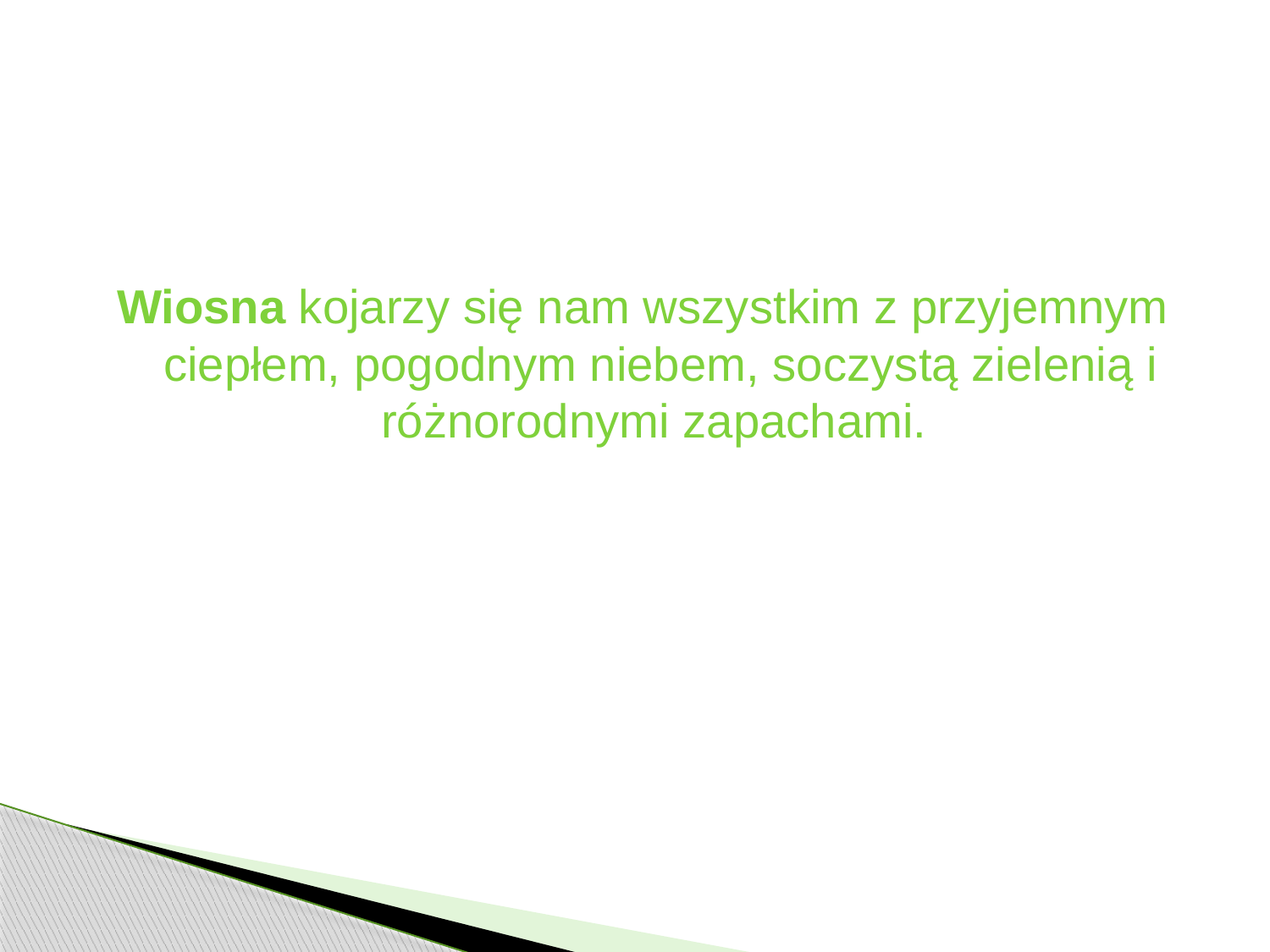

Wiosna kojarzy się nam wszystkim z przyjemnym ciepłem, pogodnym niebem, soczystą zielenią i różnorodnymi zapachami.